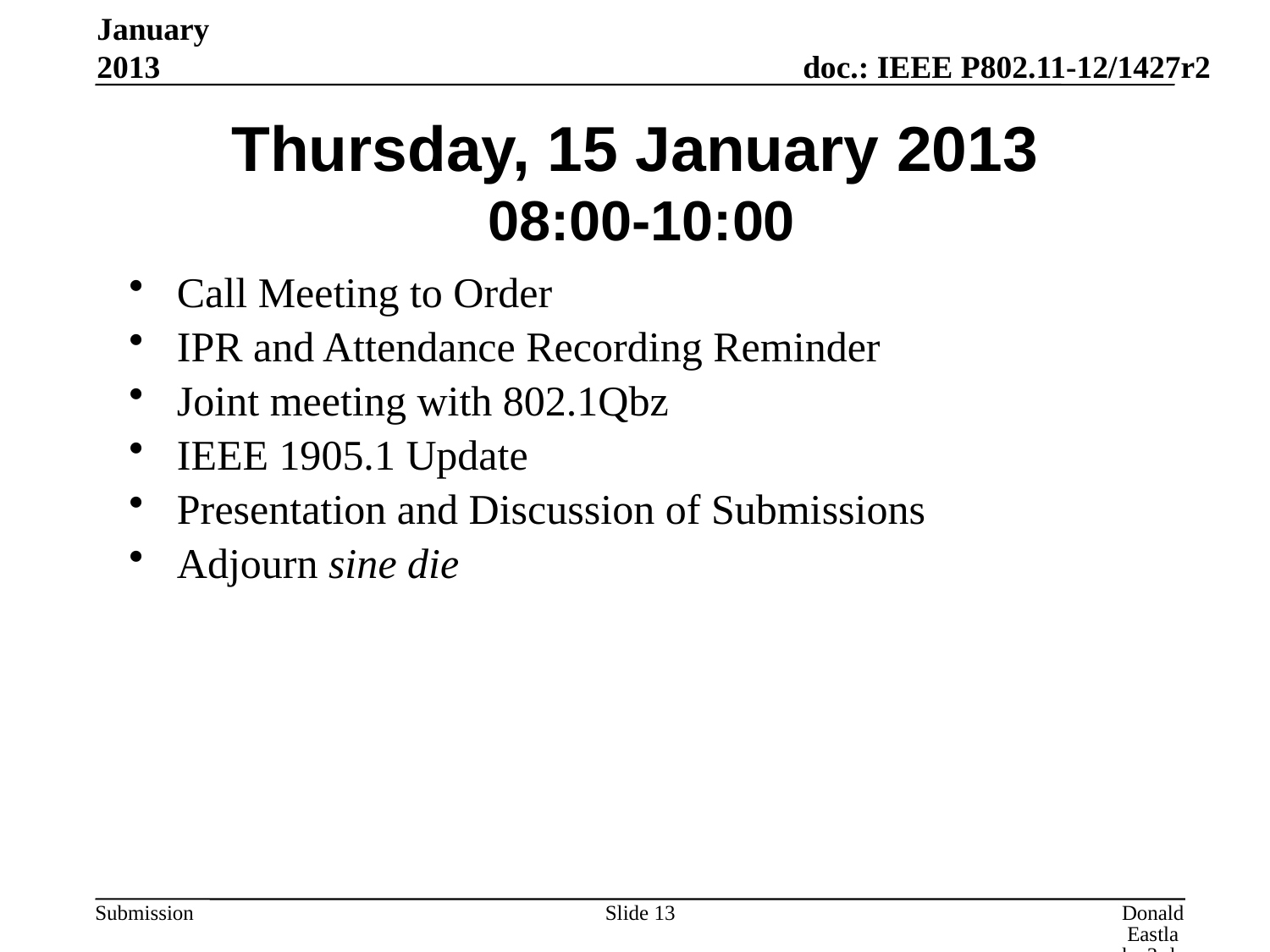

January 2013
# Thursday, 15 January 2013 08:00-10:00
Call Meeting to Order
IPR and Attendance Recording Reminder
Joint meeting with 802.1Qbz
IEEE 1905.1 Update
Presentation and Discussion of Submissions
Adjourn sine die
Slide 13
Donald Eastlake 3rd, Huawei Technologies